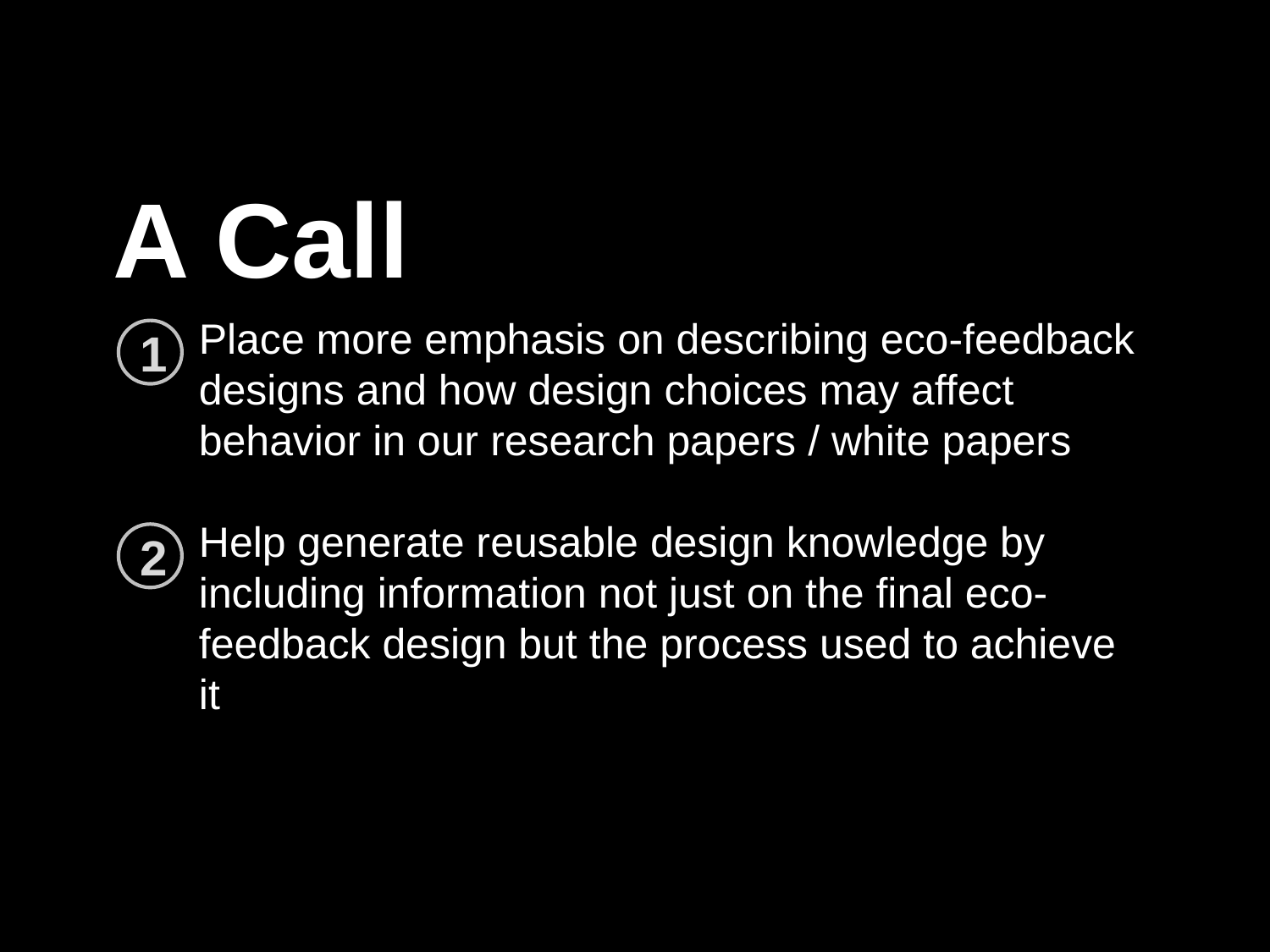

A Call
Place more emphasis on describing eco-feedback designs and how design choices may affect behavior in our research papers / white papers

Help generate reusable design knowledge by including information not just on the final eco-feedback design but the process used to achieve it
1
2